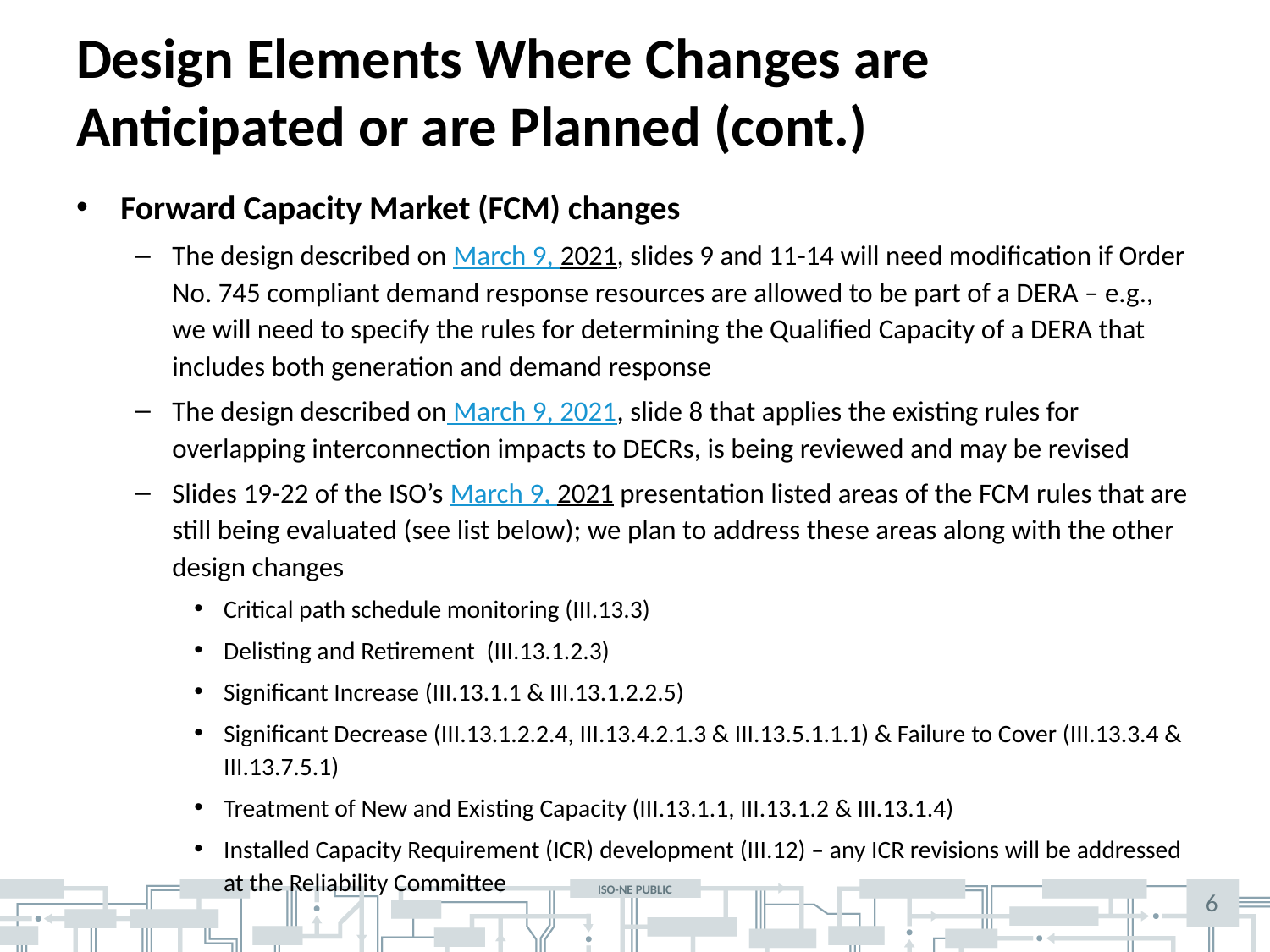

# Design Elements Where Changes are Anticipated or are Planned (cont.)
Forward Capacity Market (FCM) changes
The design described on March 9, 2021, slides 9 and 11-14 will need modification if Order No. 745 compliant demand response resources are allowed to be part of a DERA – e.g., we will need to specify the rules for determining the Qualified Capacity of a DERA that includes both generation and demand response
The design described on March 9, 2021, slide 8 that applies the existing rules for overlapping interconnection impacts to DECRs, is being reviewed and may be revised
Slides 19-22 of the ISO’s March 9, 2021 presentation listed areas of the FCM rules that are still being evaluated (see list below); we plan to address these areas along with the other design changes
Critical path schedule monitoring (III.13.3)
Delisting and Retirement  (III.13.1.2.3)
Significant Increase (III.13.1.1 & III.13.1.2.2.5)
Significant Decrease (III.13.1.2.2.4, III.13.4.2.1.3 & III.13.5.1.1.1) & Failure to Cover (III.13.3.4 & III.13.7.5.1)
Treatment of New and Existing Capacity (III.13.1.1, III.13.1.2 & III.13.1.4)
Installed Capacity Requirement (ICR) development (III.12) – any ICR revisions will be addressed at the Reliability Committee
6